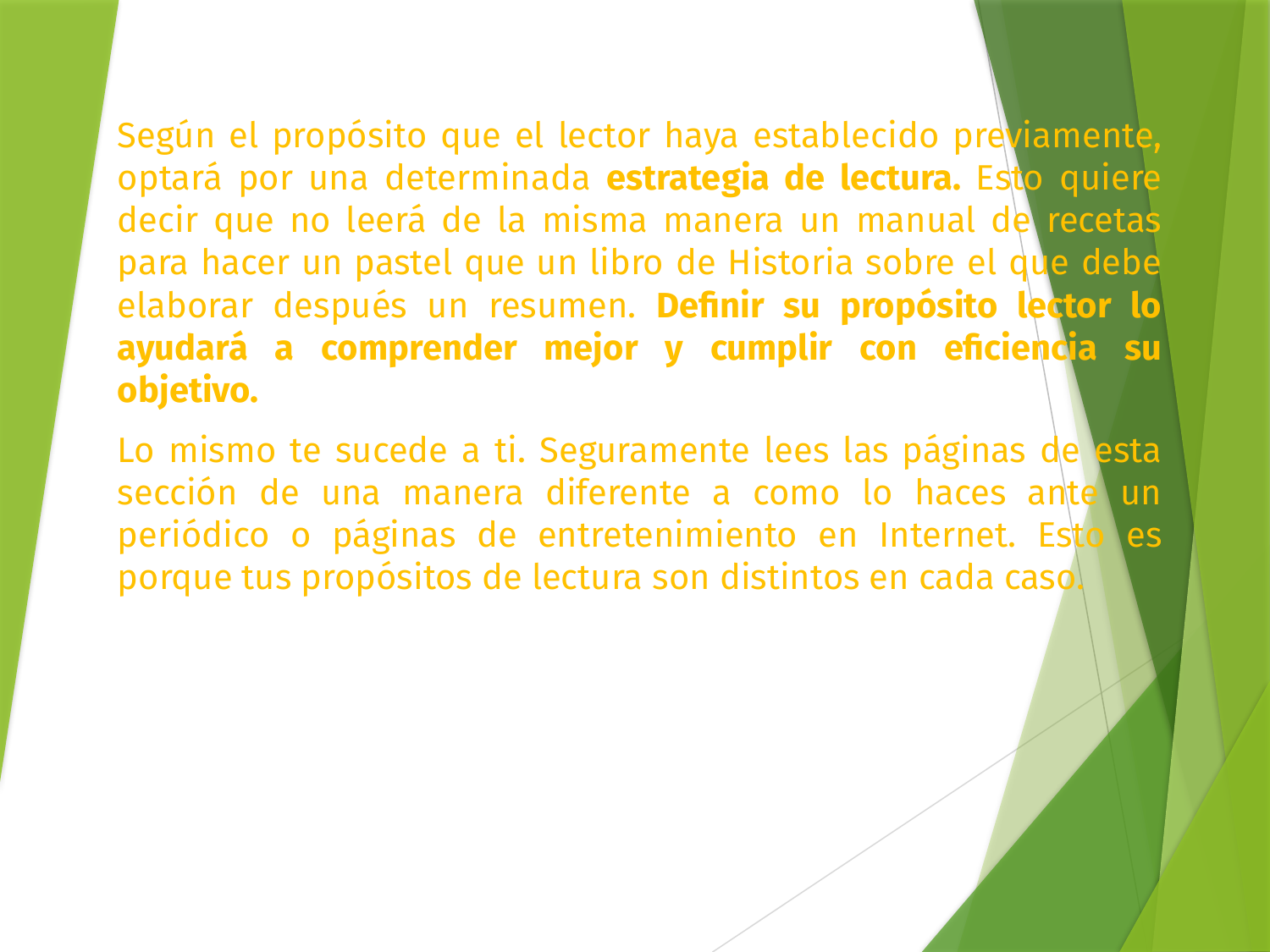

Según el propósito que el lector haya establecido previamente, optará por una deter­minada estrategia de lectura. Esto quiere decir que no leerá de la misma manera un manual de recetas para hacer un pastel que un libro de Historia sobre el que debe elaborar después un resumen. Definir su propósito lector lo ayudará a comprender mejor y cumplir con eficiencia su objetivo.
Lo mismo te sucede a ti. Seguramente lees las páginas de esta sección de una manera diferente a como lo haces ante un periódico o páginas de entretenimiento en Internet. Esto es porque tus propósitos de lectura son distintos en cada caso.